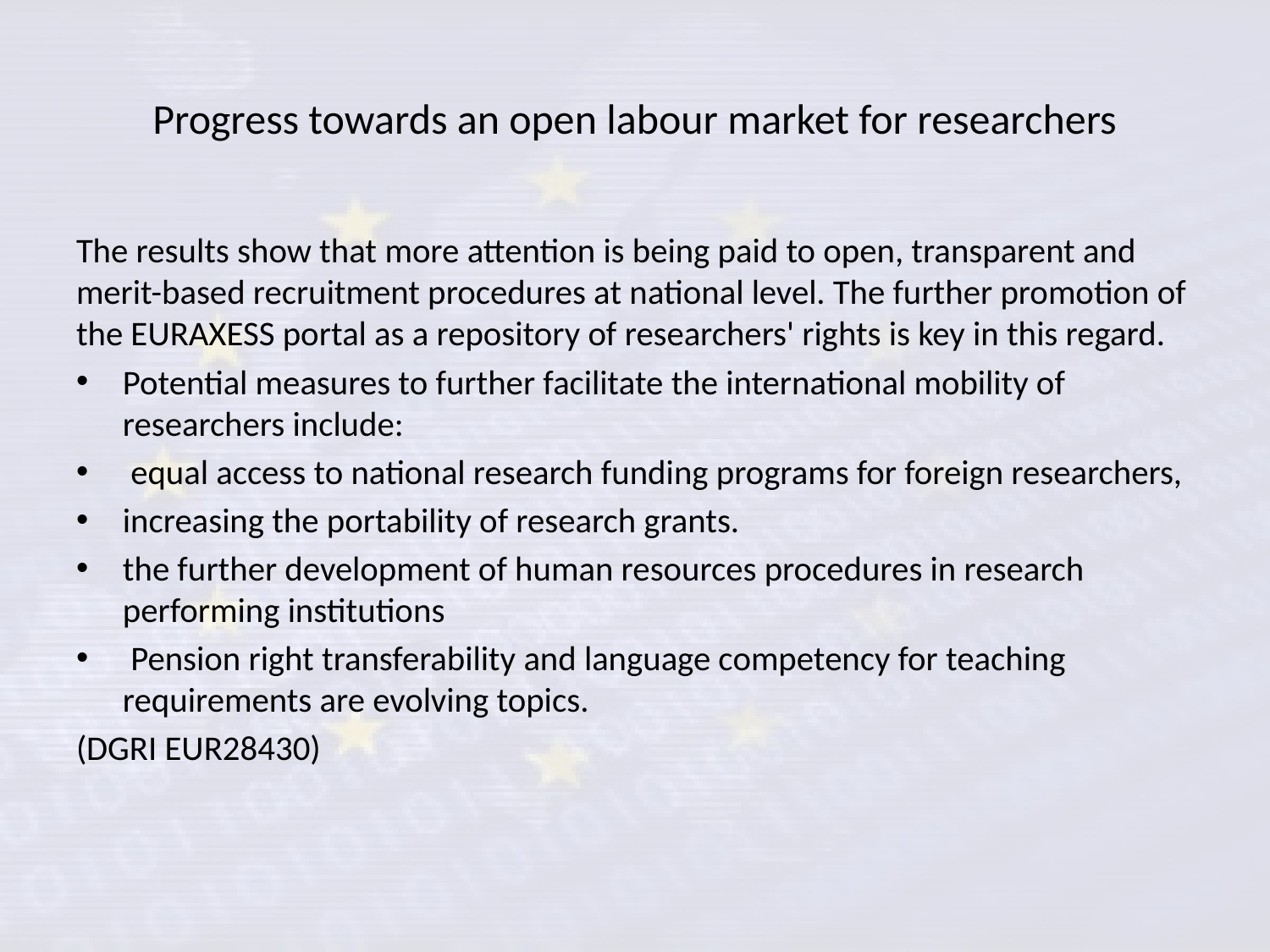

# Progress towards an open labour market for researchers
The results show that more attention is being paid to open, transparent and merit-based recruitment procedures at national level. The further promotion of the EURAXESS portal as a repository of researchers' rights is key in this regard.
Potential measures to further facilitate the international mobility of researchers include:
 equal access to national research funding programs for foreign researchers,
increasing the portability of research grants.
the further development of human resources procedures in research performing institutions
 Pension right transferability and language competency for teaching requirements are evolving topics.
(DGRI EUR28430)